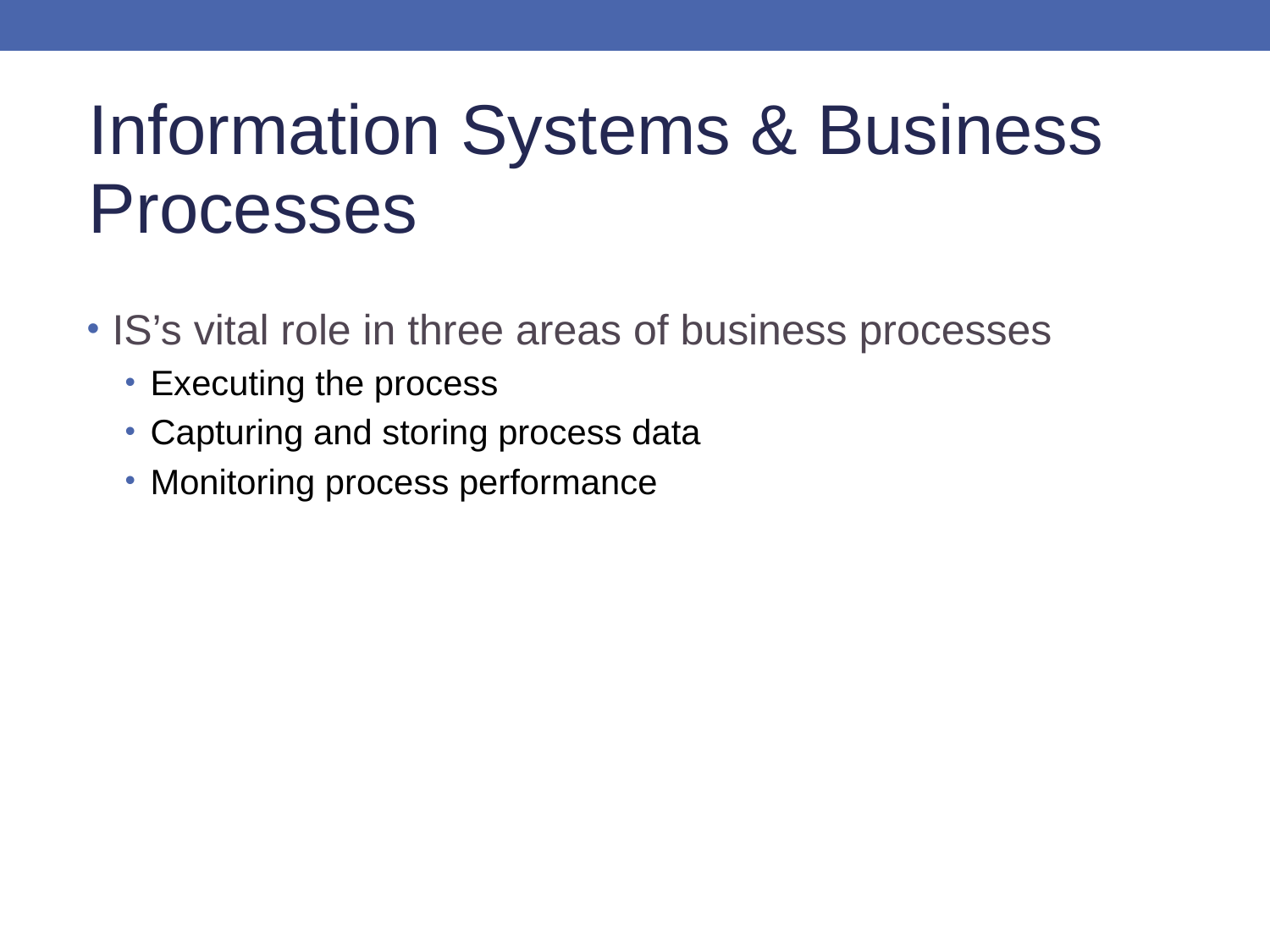

Information Systems & Business Processes
IS’s vital role in three areas of business processes
Executing the process
Capturing and storing process data
Monitoring process performance